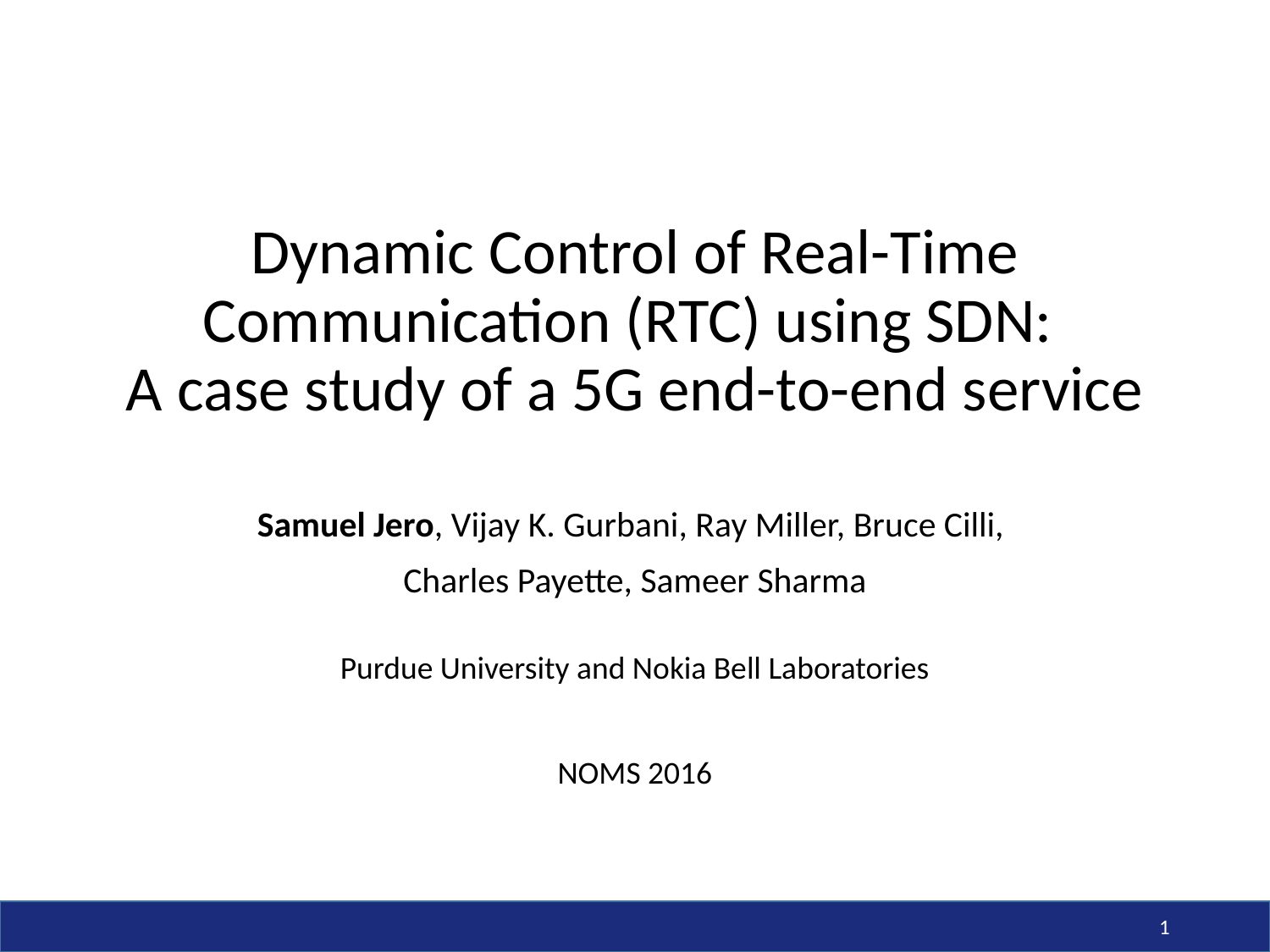

# Dynamic Control of Real-Time Communication (RTC) using SDN: A case study of a 5G end-to-end service
Samuel Jero, Vijay K. Gurbani, Ray Miller, Bruce Cilli,
Charles Payette, Sameer Sharma
Purdue University and Nokia Bell Laboratories
NOMS 2016
1